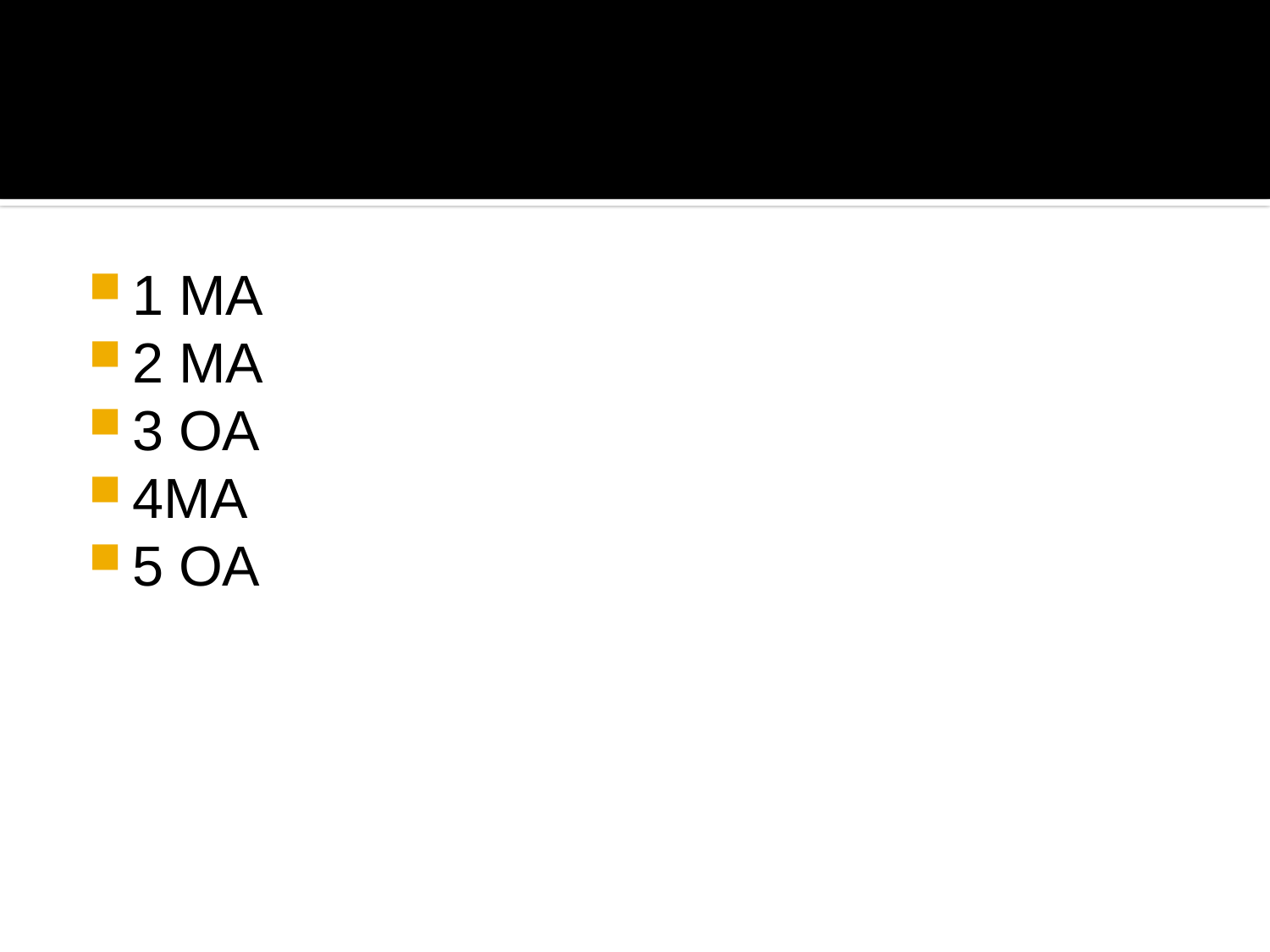

#
1 ΜΑ
2 ΜΑ
3 ΟΑ
4ΜΑ
5 ΟΑ